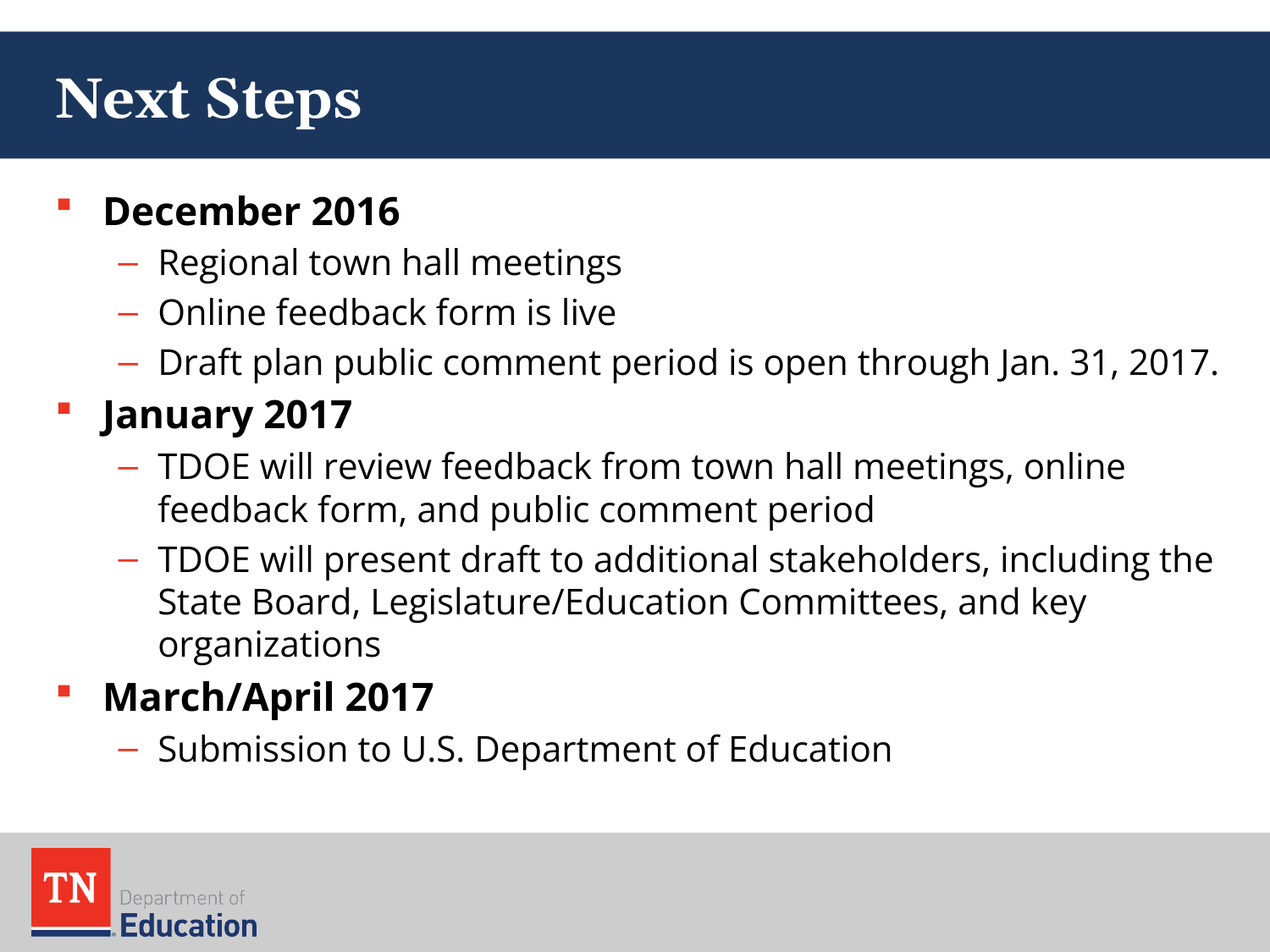

# Next Steps
December 2016
Regional town hall meetings
Online feedback form is live
Draft plan public comment period is open through Jan. 31, 2017.
January 2017
TDOE will review feedback from town hall meetings, online feedback form, and public comment period
TDOE will present draft to additional stakeholders, including the State Board, Legislature/Education Committees, and key organizations
March/April 2017
Submission to U.S. Department of Education